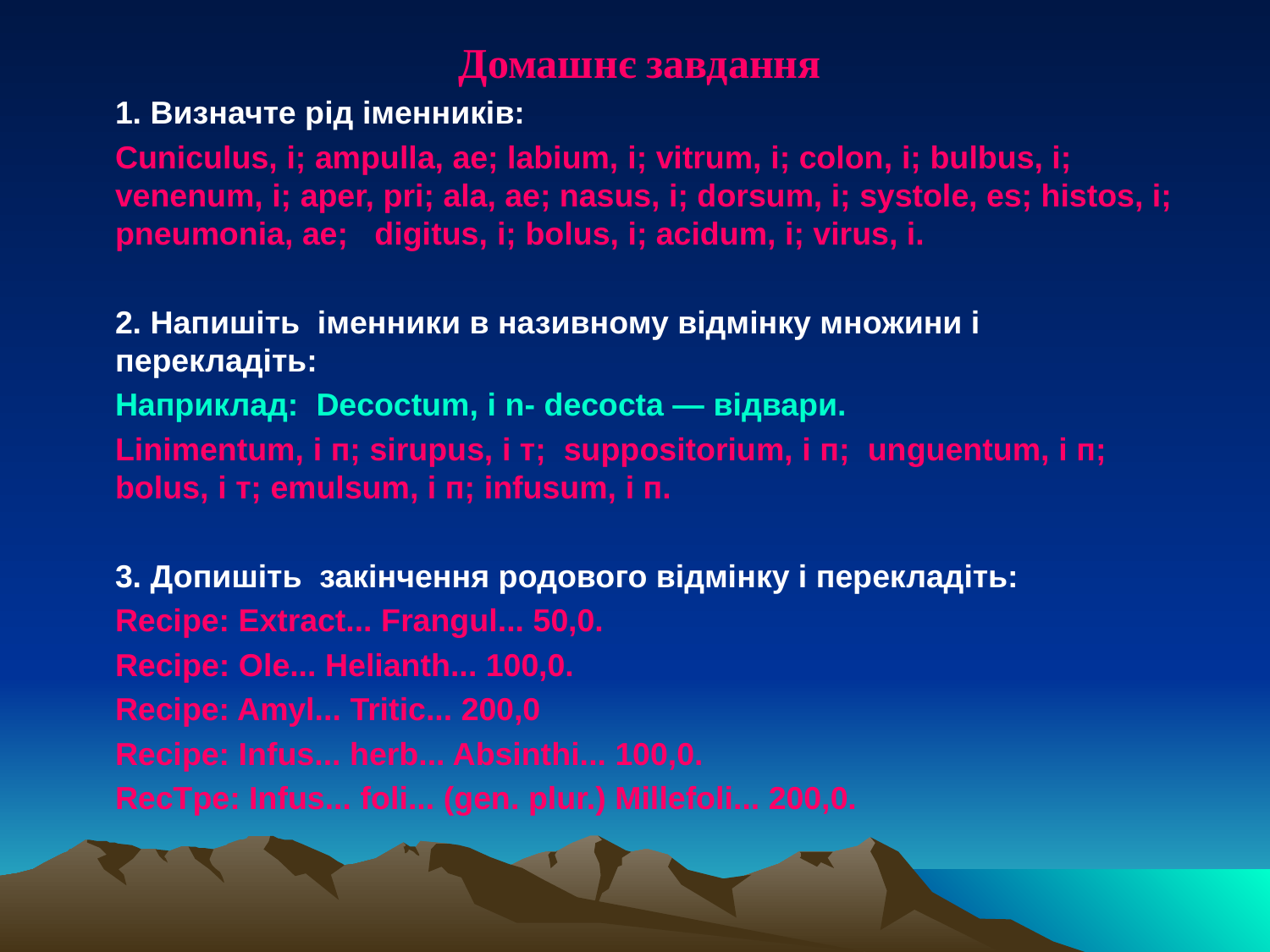

Домашнє завдання
	1. Визначте рід іменників:
	Сuniculus, і; ampulla, ae; labium, і; vitrum, і; colon, і; bulbus, i; venenum, i; aper, pri; ala, ae; nasus, i; dorsum, i; systole, es; histos, i; pneumonia, ae;   digitus, і; bolus, i; acidum, i; virus, i.

	2. Напишіть  іменники в називному відмінку множини і перекладіть:
	Наприклад:  Decoctum, і n- decocta — відвари.
	Linimentum, і п; sirupus, і т;  suppositorium, і п;  unguentum, і п; bolus, і т; emulsum, і п; infusum, і п.

	3. Допишіть  закінчення родового відмінку і перекладіть:
	Recipe: Extract... Frangul... 50,0.
	Recіpe: Ole... Helianth... 100,0.
	Recipe: Amyl... Tritic... 200,0
	Recipe: Infus... herb... Absinthi... 100,0.
	RecTpe: Infus... foli... (gen. plur.) Millefoli... 200,0.